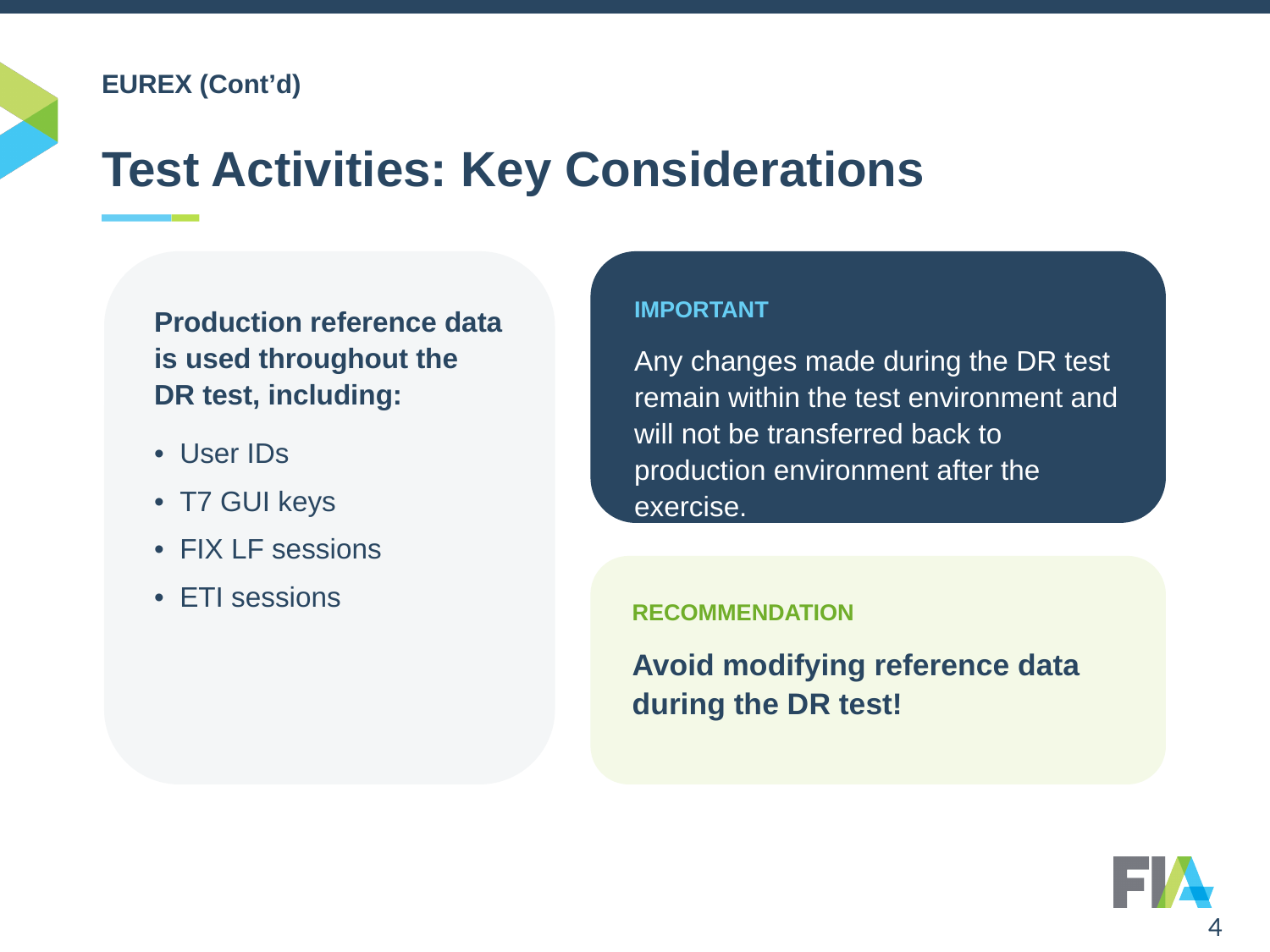

# EUREX (Cont’d)
Test Activities: Key Considerations

Production reference data is used throughout the DR test, including:
•  User IDs
•  T7 GUI keys
•  FIX LF sessions
•  ETI sessions
IMPORTANT
Any changes made during the DR test remain within the test environment and will not be transferred back to production environment after the exercise.
RECOMMENDATION
Avoid modifying reference data during the DR test!